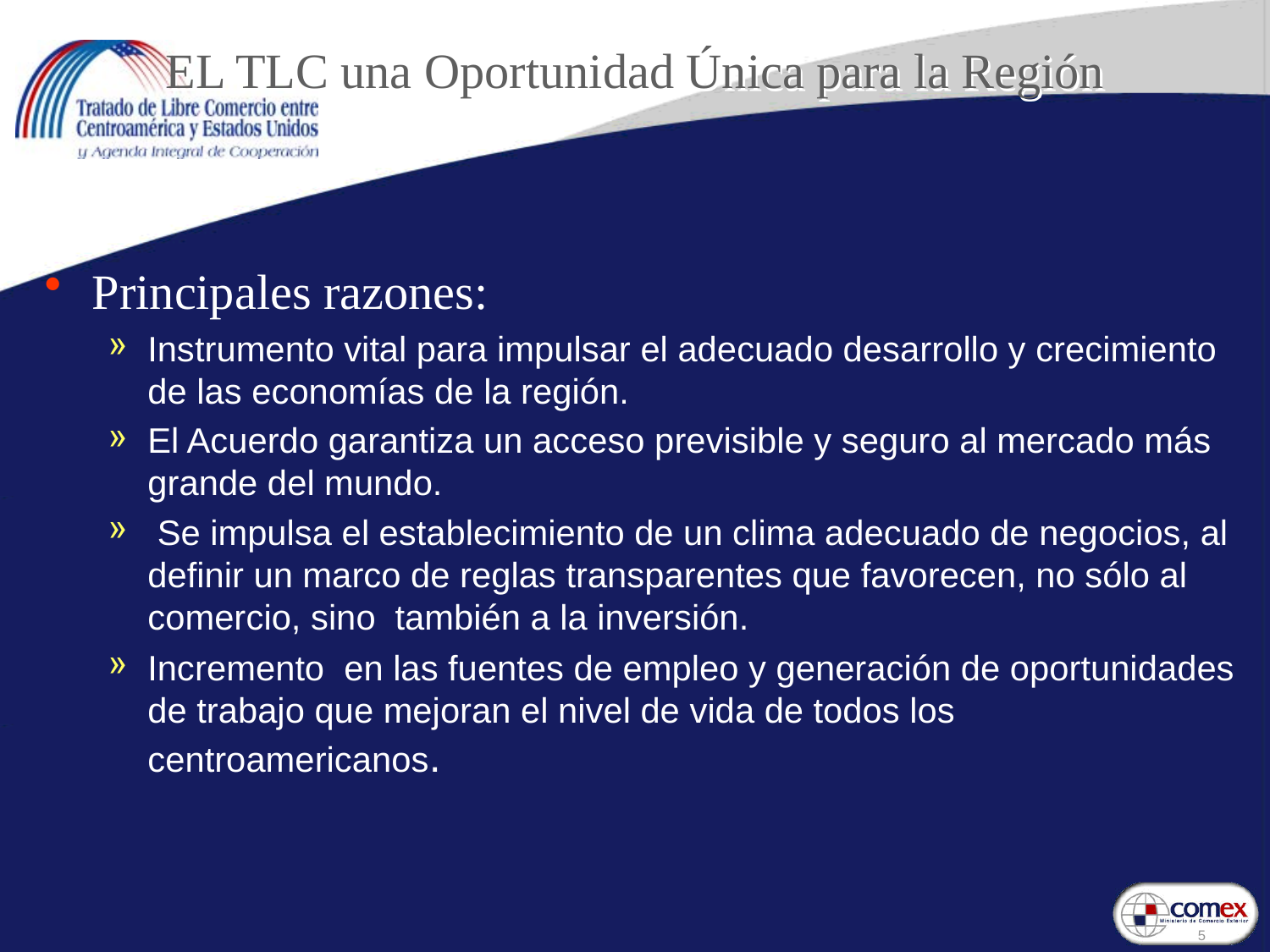

# EL TLC una Oportunidad Única para la Región
Principales razones:
Instrumento vital para impulsar el adecuado desarrollo y crecimiento de las economías de la región.
El Acuerdo garantiza un acceso previsible y seguro al mercado más grande del mundo.
 Se impulsa el establecimiento de un clima adecuado de negocios, al definir un marco de reglas transparentes que favorecen, no sólo al comercio, sino  también a la inversión.
Incremento  en las fuentes de empleo y generación de oportunidades de trabajo que mejoran el nivel de vida de todos los centroamericanos.